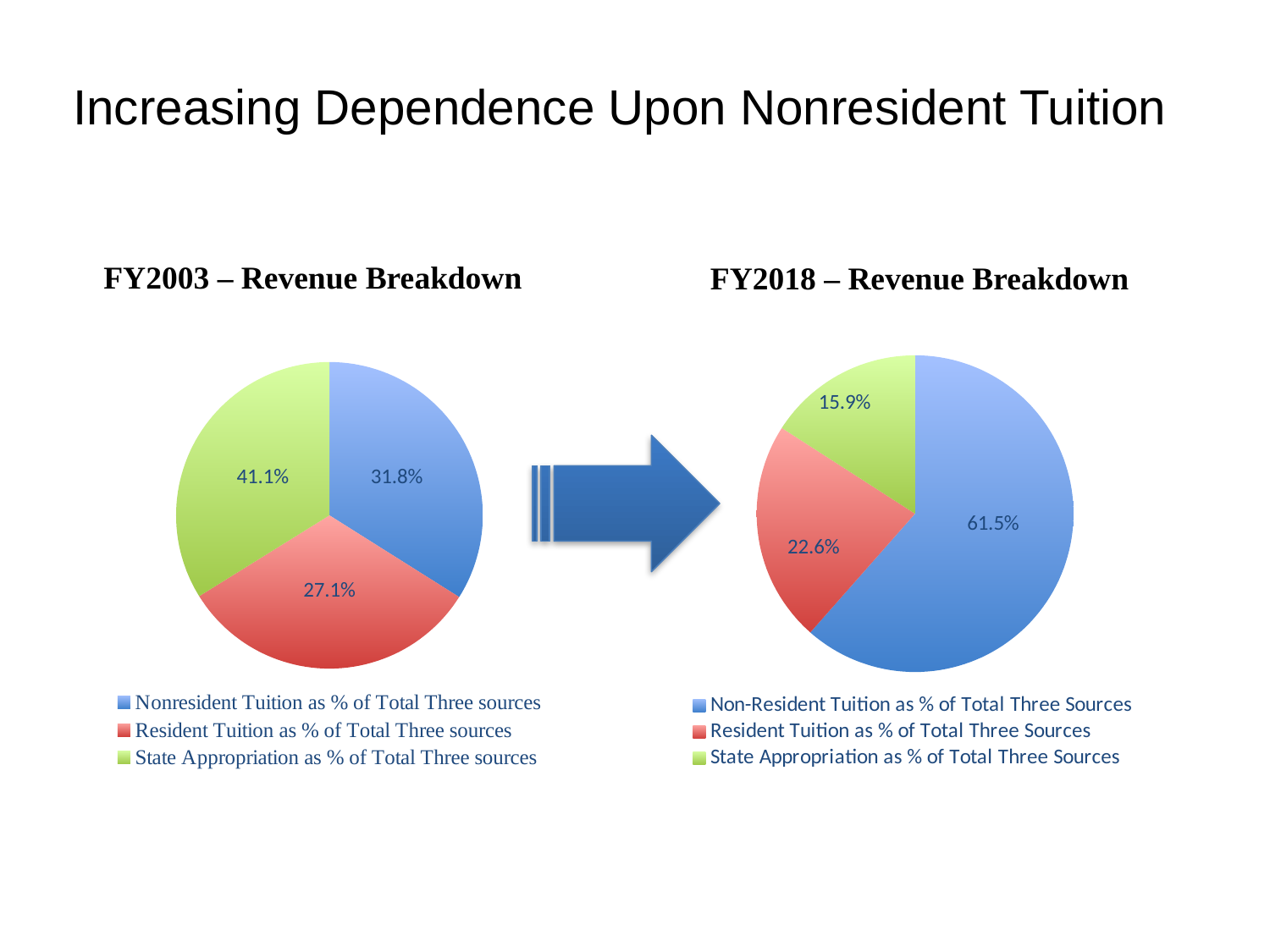

Increasing Dependence Upon Nonresident Tuition
FY2003 – Revenue Breakdown

FY2018 – Revenue Breakdown

### Chart

| Category |  |
|---|---|
| Non-Resident Tuition as % of Total Three Sources | 0.615 |
| Resident Tuition as % of Total Three Sources | 0.226 |
| State Appropriation as % of Total Three Sources | 0.159 |

### Chart

| Category |  |
|---|---|
| Nonresident Tuition as % of Total Three sources | 0.3395015085211057 |
| Resident Tuition as % of Total Three sources | 0.3220189720312033 |
| State Appropriation as % of Total Three sources | 0.338479519447691 |